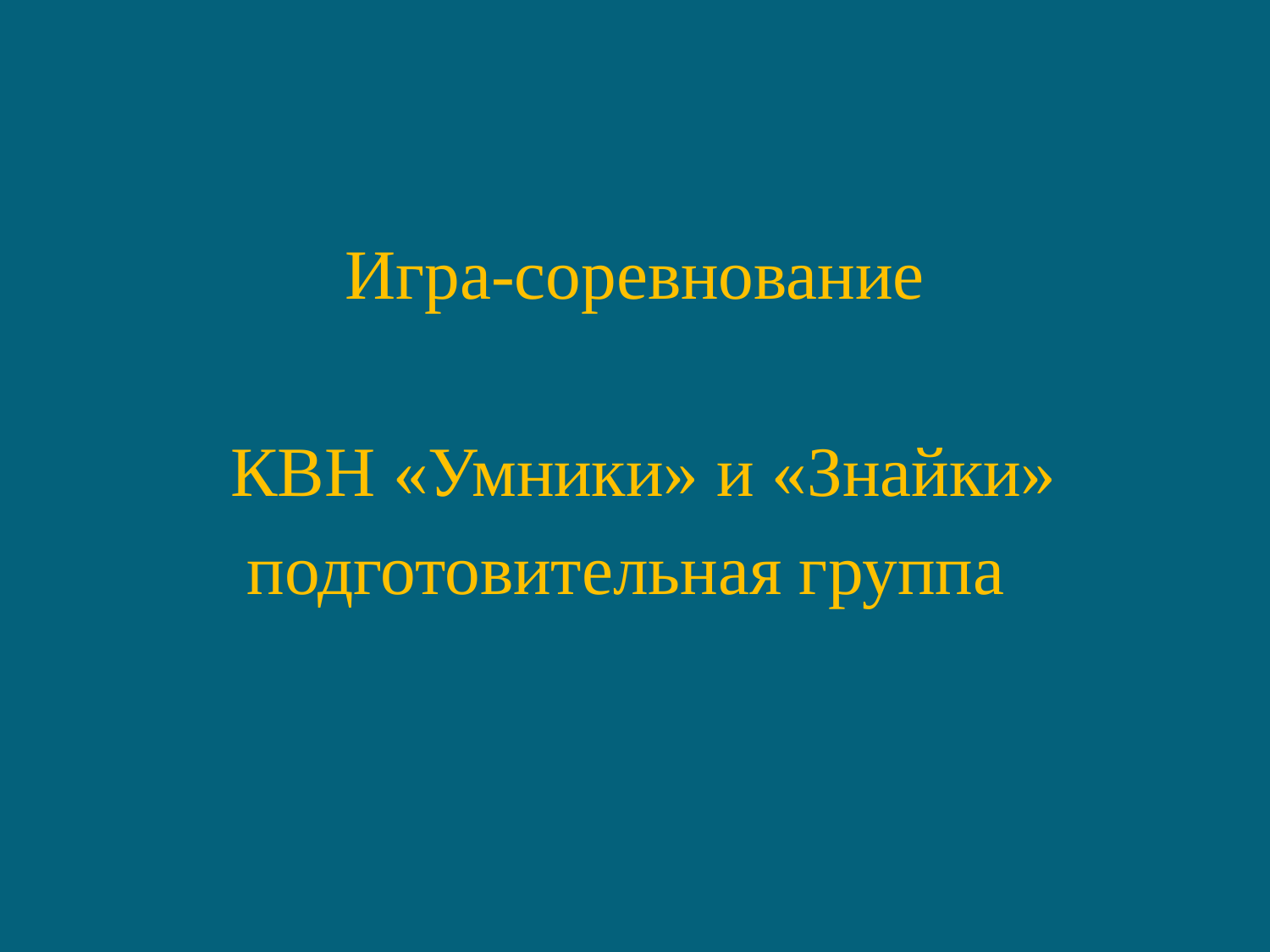

Игра-соревнование

 КВН «Умники» и «Знайки»
подготовительная группа